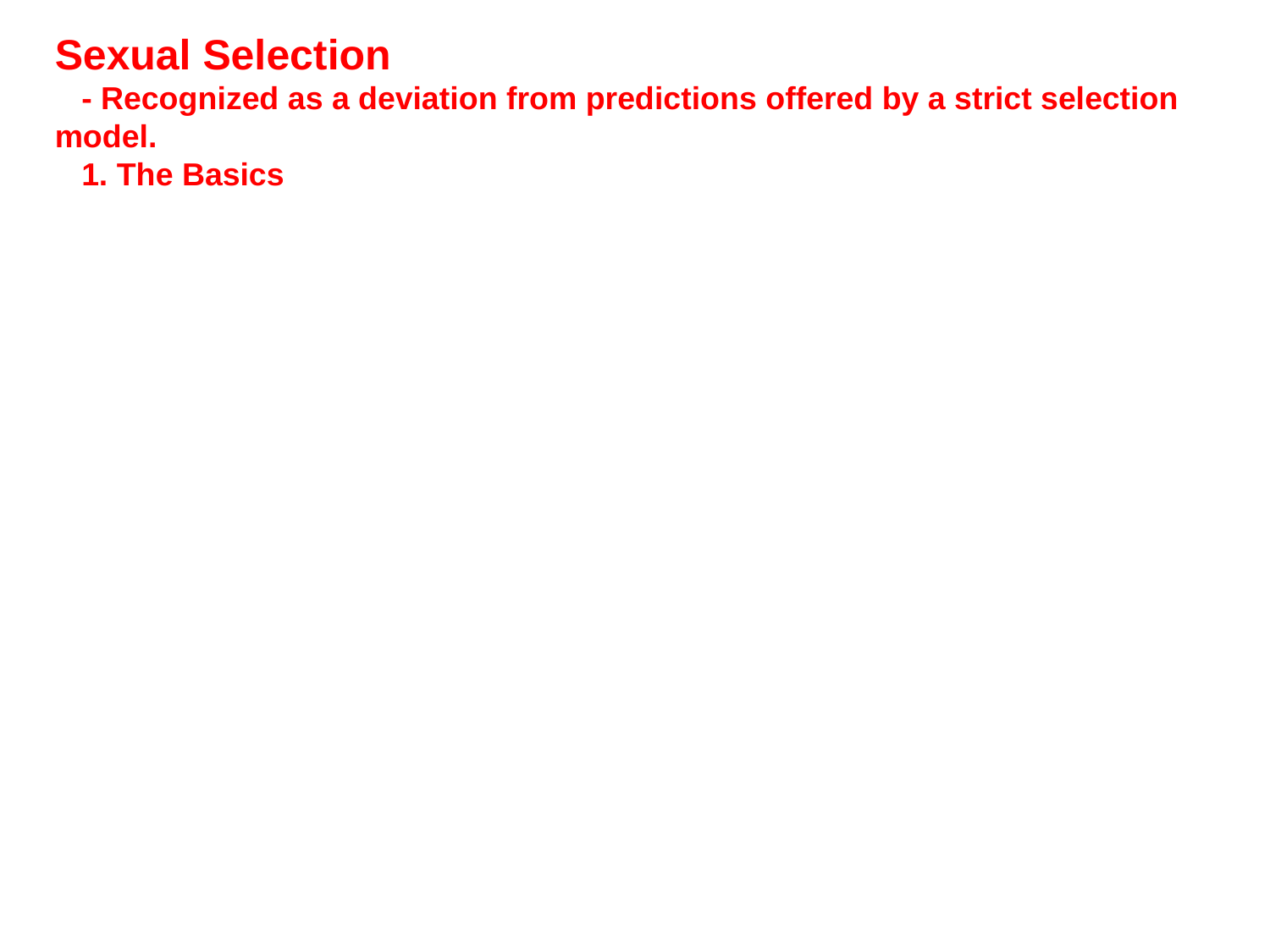

Sexual Selection
   - Recognized as a deviation from predictions offered by a strict selection model.
   1. The Basics